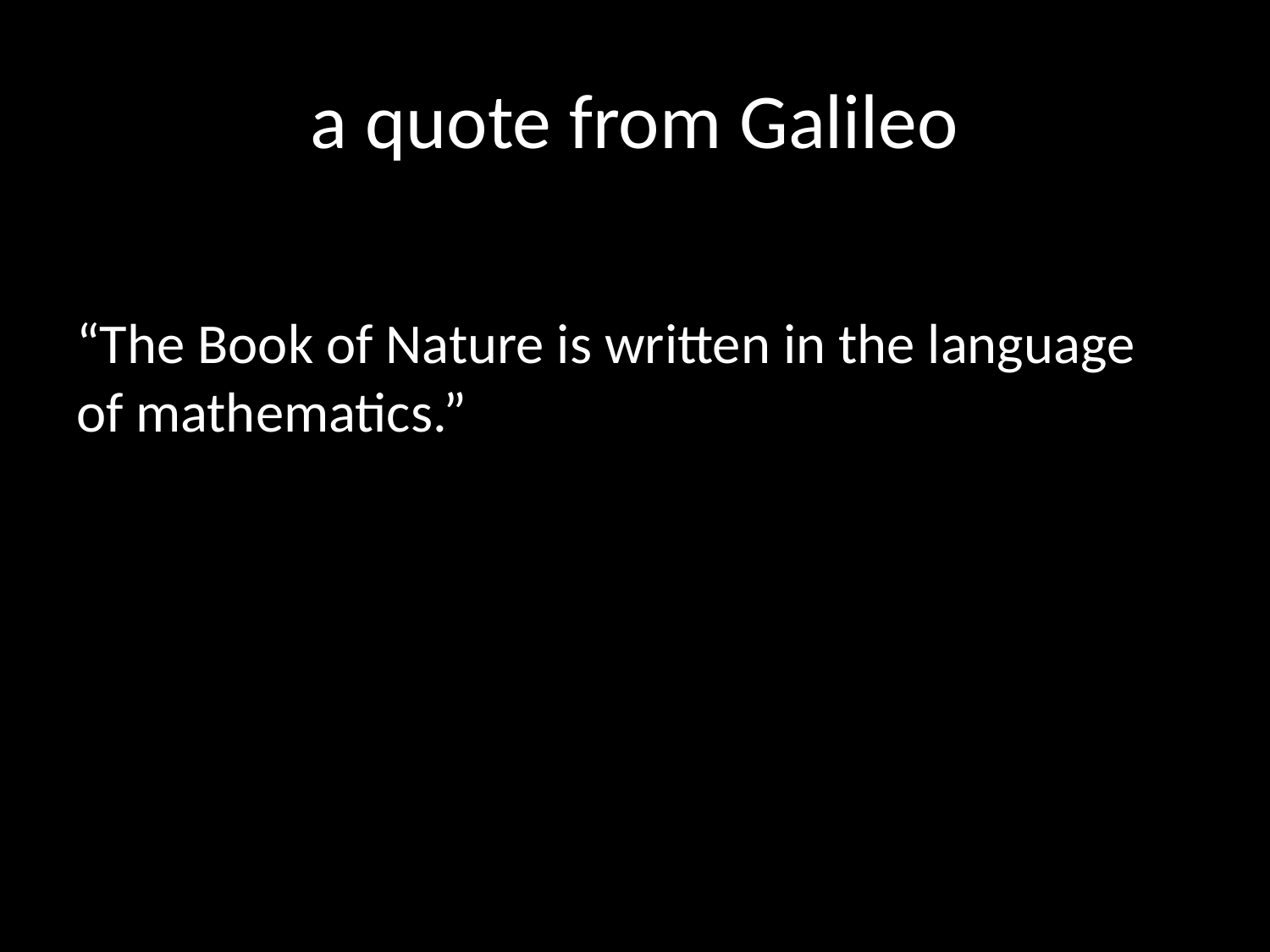

# a quote from Galileo

“The Book of Nature is written in the language of mathematics.”